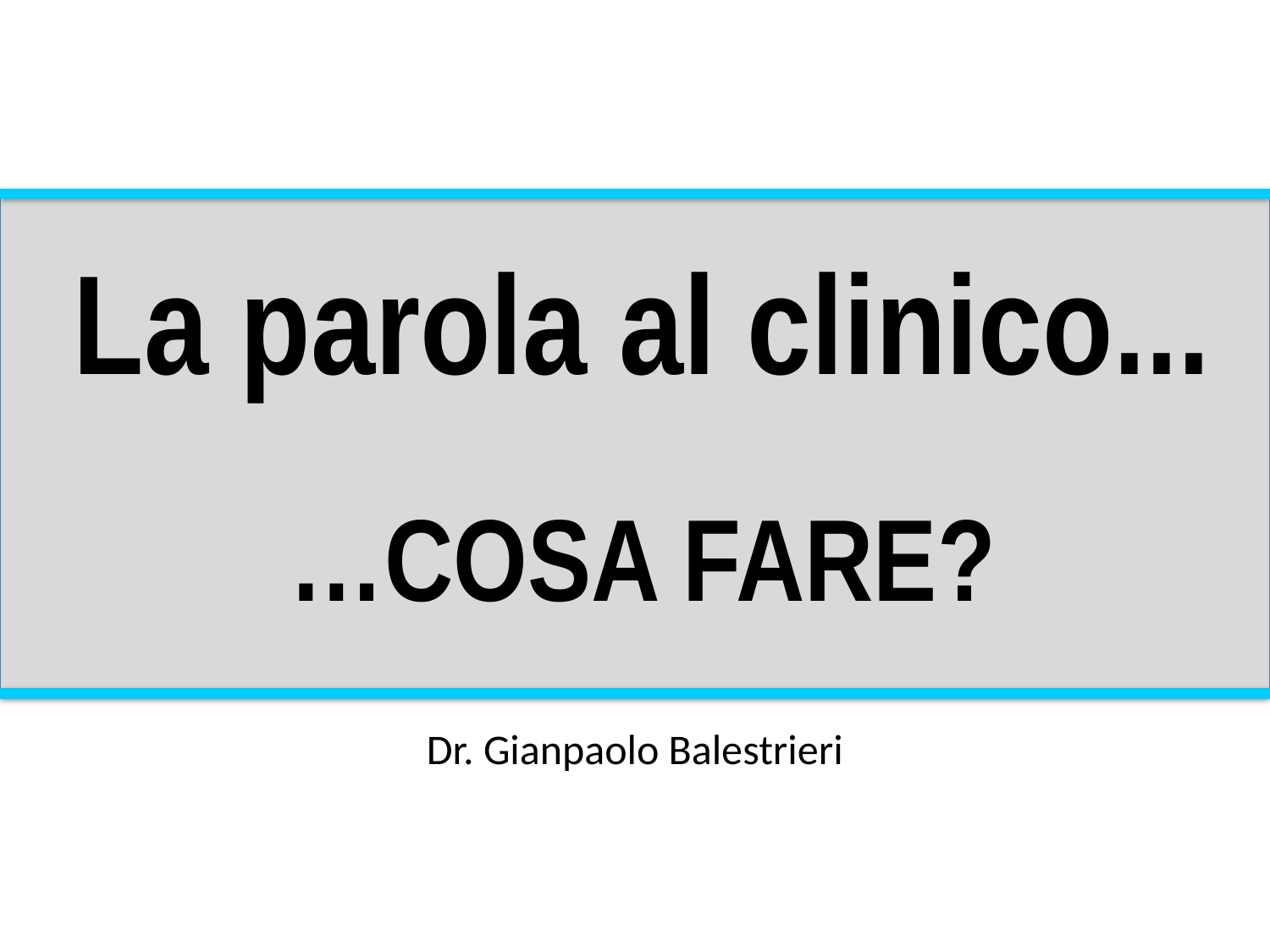

La parola al clinico...

…COSA FARE?
Dr. Gianpaolo Balestrieri